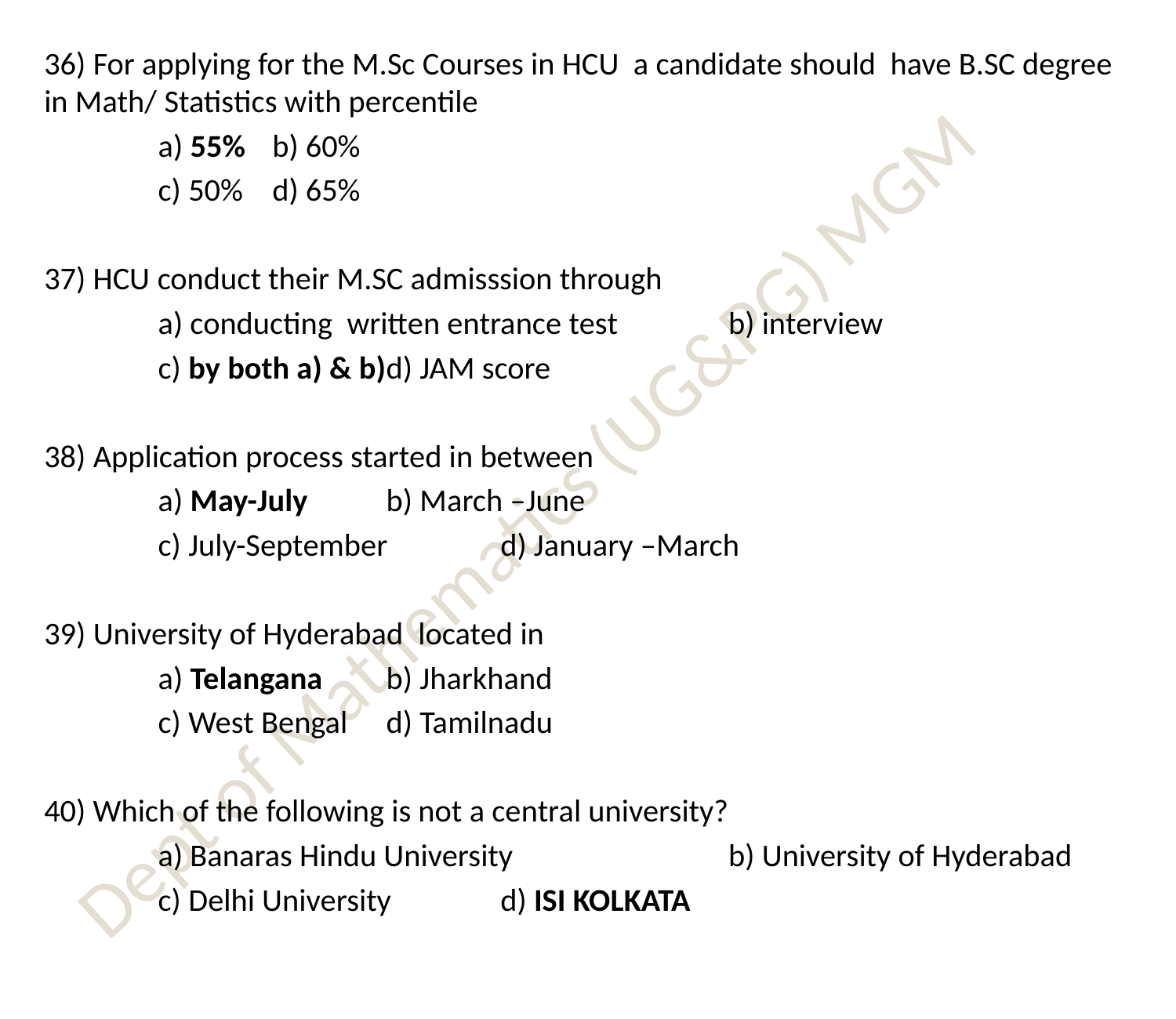

36) For applying for the M.Sc Courses in HCU  a candidate should  have B.SC degree in Math/ Statistics with percentile
	a) 55%					b) 60%
	c) 50%					d) 65%

37) HCU conduct their M.SC admisssion through
	a) conducting  written entrance test		b) interview
	c) by both a) & b)					d) JAM score

38) Application process started in between
	a) May-July  			b) March –June
	c) July-September 		d) January –March

39) University of Hyderabad  located in
	a) Telangana			b) Jharkhand
	c) West Bengal 			d) Tamilnadu

40) Which of the following is not a central university?
	a) Banaras Hindu University		b) University of Hyderabad
	c) Delhi University			d) ISI KOLKATA